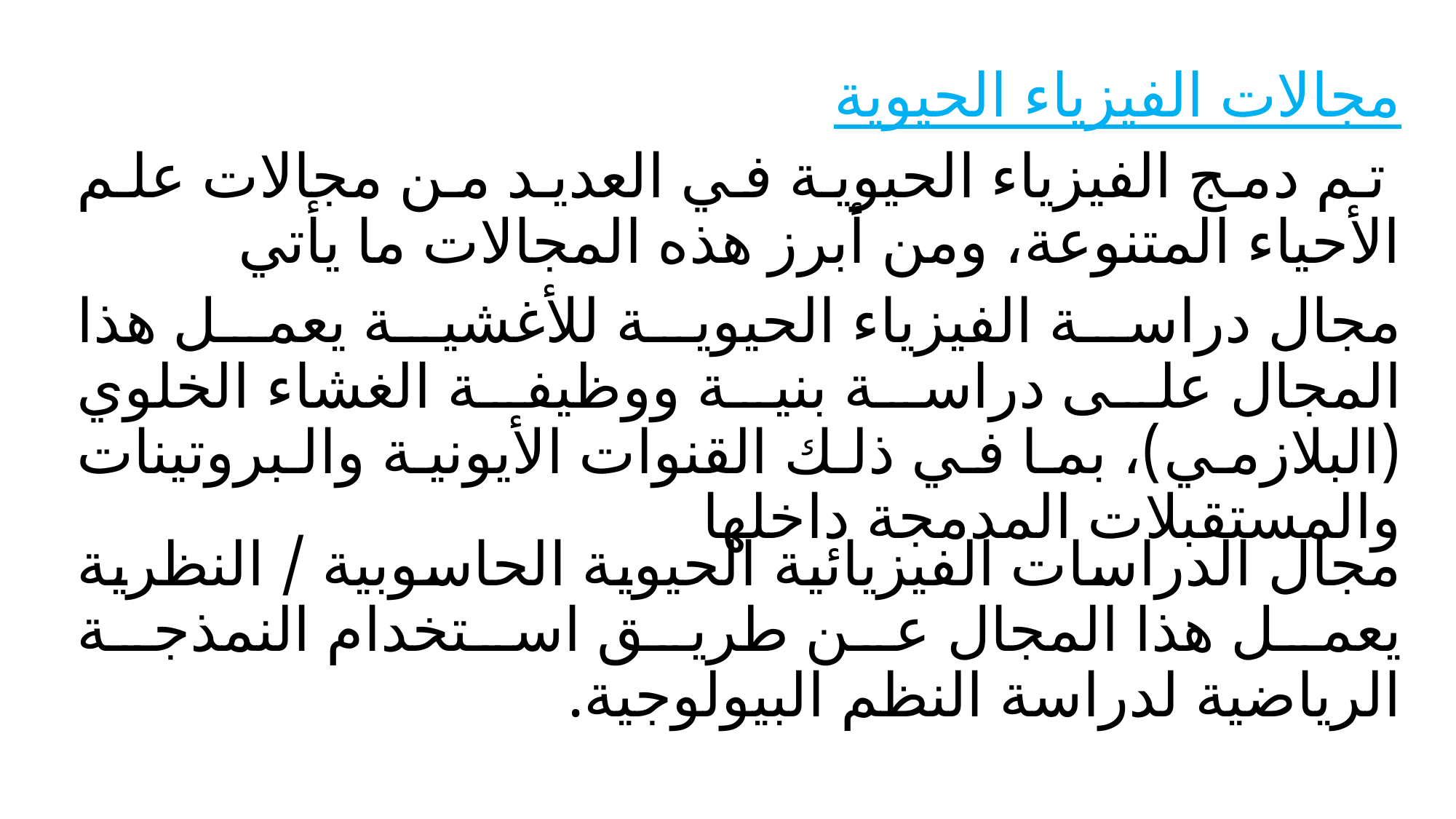

مجالات الفيزياء الحيوية
 تم دمج الفيزياء الحيوية في العديد من مجالات علم الأحياء المتنوعة، ومن أبرز هذه المجالات ما يأتي
مجال دراسة الفيزياء الحيوية للأغشية يعمل هذا المجال على دراسة بنية ووظيفة الغشاء الخلوي (البلازمي)، بما في ذلك القنوات الأيونية والبروتينات والمستقبلات المدمجة داخلها
مجال الدراسات الفيزيائية الحيوية الحاسوبية / النظرية يعمل هذا المجال عن طريق استخدام النمذجة الرياضية لدراسة النظم البيولوجية.